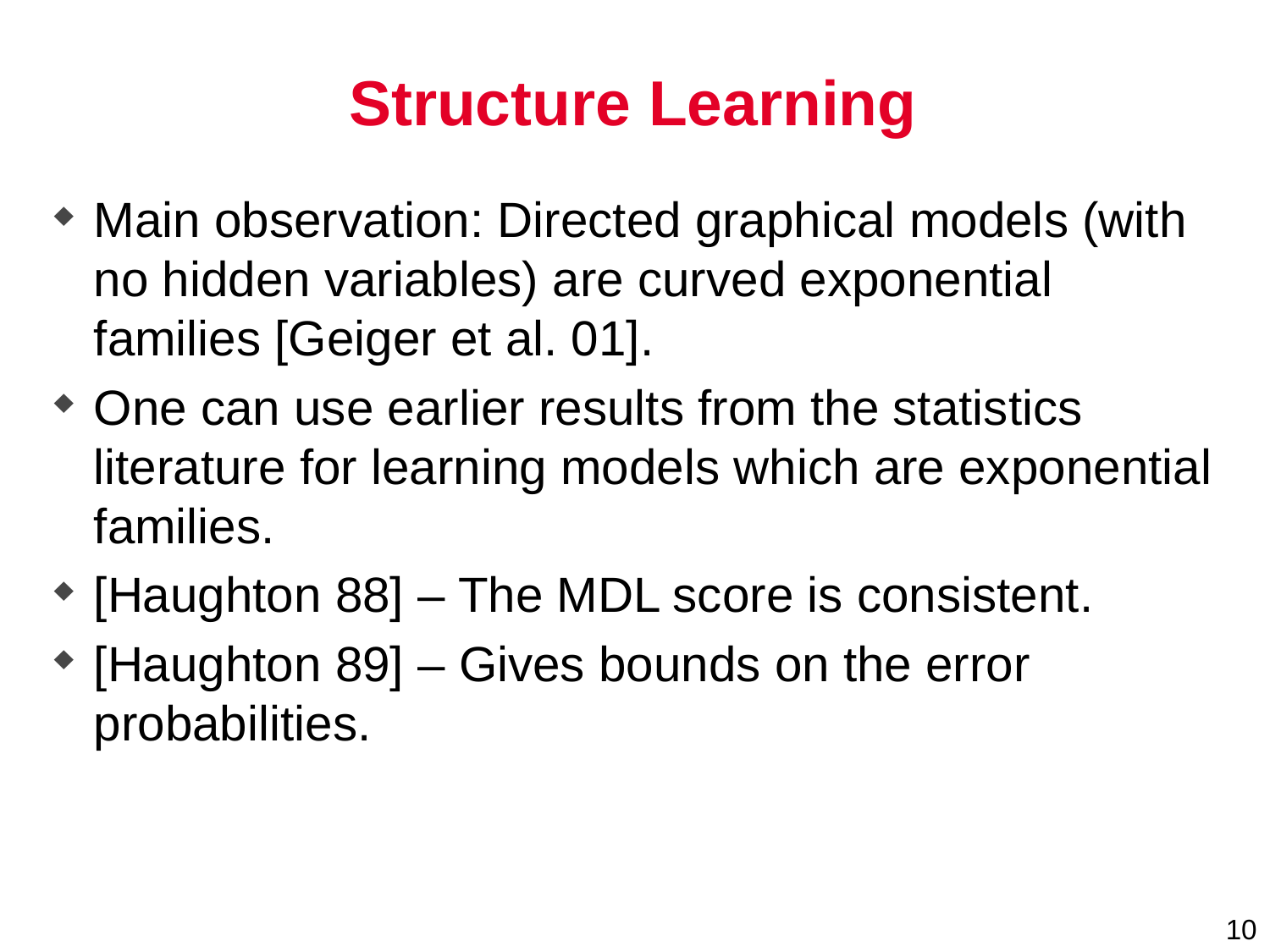

# Structure Learning
Main observation: Directed graphical models (with no hidden variables) are curved exponential families [Geiger et al. 01].
One can use earlier results from the statistics literature for learning models which are exponential families.
[Haughton 88] – The MDL score is consistent.
[Haughton 89] – Gives bounds on the error probabilities.

10